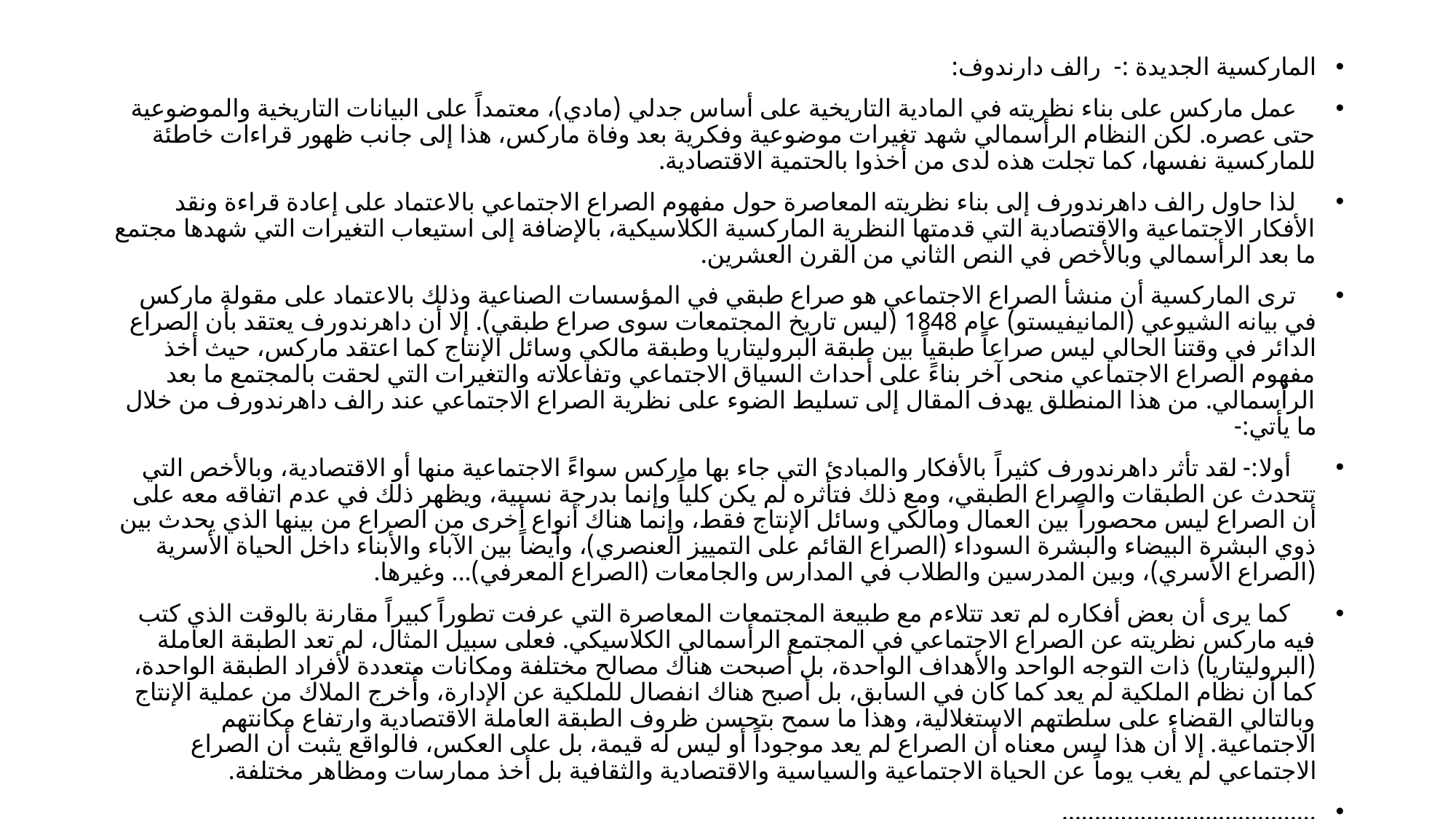

الماركسية الجديدة :-  رالف دارندوف:
   عمل ماركس على بناء نظريته في المادية التاريخية على أساس جدلي (مادي)، معتمداً على البيانات التاريخية والموضوعية حتى عصره. لكن النظام الرأسمالي شهد تغيرات موضوعية وفكرية بعد وفاة ماركس، هذا إلى جانب ظهور قراءات خاطئة للماركسية نفسها، كما تجلت هذه لدى من أخذوا بالحتمية الاقتصادية.
   لذا حاول رالف داهرندورف إلى بناء نظريته المعاصرة حول مفهوم الصراع الاجتماعي بالاعتماد على إعادة قراءة ونقد الأفكار الاجتماعية والاقتصادية التي قدمتها النظرية الماركسية الكلاسيكية، بالإضافة إلى استيعاب التغيرات التي شهدها مجتمع ما بعد الرأسمالي وبالأخص في النص الثاني من القرن العشرين.
   ترى الماركسية أن منشأ الصراع الاجتماعي هو صراع طبقي في المؤسسات الصناعية وذلك بالاعتماد على مقولة ماركس في بيانه الشيوعي (المانيفيستو) عام 1848 (ليس تاريخ المجتمعات سوى صراع طبقي). إلا أن داهرندورف يعتقد بأن الصراع الدائر في وقتنا الحالي ليس صراعاً طبقياً بين طبقة البروليتاريا وطبقة مالكي وسائل الإنتاج كما اعتقد ماركس، حيث أخذ مفهوم الصراع الاجتماعي منحى آخر بناءً على أحداث السياق الاجتماعي وتفاعلاته والتغيرات التي لحقت بالمجتمع ما بعد الرأسمالي. من هذا المنطلق يهدف المقال إلى تسليط الضوء على نظرية الصراع الاجتماعي عند رالف داهرندورف من خلال ما يأتي:-
    أولا:- لقد تأثر داهرندورف كثيراً بالأفكار والمبادئ التي جاء بها ماركس سواءً الاجتماعية منها أو الاقتصادية، وبالأخص التي تتحدث عن الطبقات والصراع الطبقي، ومع ذلك فتأثره لم يكن كلياً وإنما بدرجة نسبية، ويظهر ذلك في عدم اتفاقه معه على أن الصراع ليس محصوراً بين العمال ومالكي وسائل الإنتاج فقط، وإنما هناك أنواع أخرى من الصراع من بينها الذي يحدث بين ذوي البشرة البيضاء والبشرة السوداء (الصراع القائم على التمييز العنصري)، وأيضاً بين الآباء والأبناء داخل الحياة الأسرية (الصراع الأسري)، وبين المدرسين والطلاب في المدارس والجامعات (الصراع المعرفي)... وغيرها.
    كما يرى أن بعض أفكاره لم تعد تتلاءم مع طبيعة المجتمعات المعاصرة التي عرفت تطوراً كبيراً مقارنة بالوقت الذي كتب فيه ماركس نظريته عن الصراع الاجتماعي في المجتمع الرأسمالي الكلاسيكي. فعلى سبيل المثال، لم تعد الطبقة العاملة (البروليتاريا) ذات التوجه الواحد والأهداف الواحدة، بل أصبحت هناك مصالح مختلفة ومكانات متعددة لأفراد الطبقة الواحدة، كما أن نظام الملكية لم يعد كما كان في السابق، بل أصبح هناك انفصال للملكية عن الإدارة، وأُخرج الملاك من عملية الإنتاج وبالتالي القضاء على سلطتهم الاستغلالية، وهذا ما سمح بتحسن ظروف الطبقة العاملة الاقتصادية وارتفاع مكانتهم الاجتماعية. إلا أن هذا ليس معناه أن الصراع لم يعد موجوداً أو ليس له قيمة، بل على العكس، فالواقع يثبت أن الصراع الاجتماعي لم يغب يوماً عن الحياة الاجتماعية والسياسية والاقتصادية والثقافية بل أخذ ممارسات ومظاهر مختلفة.
.......................................
(1)	حسام الدين فياض/ إسهامات أوغست كونت في علم الاجتماع الحديث/ https://altanweeri.net/